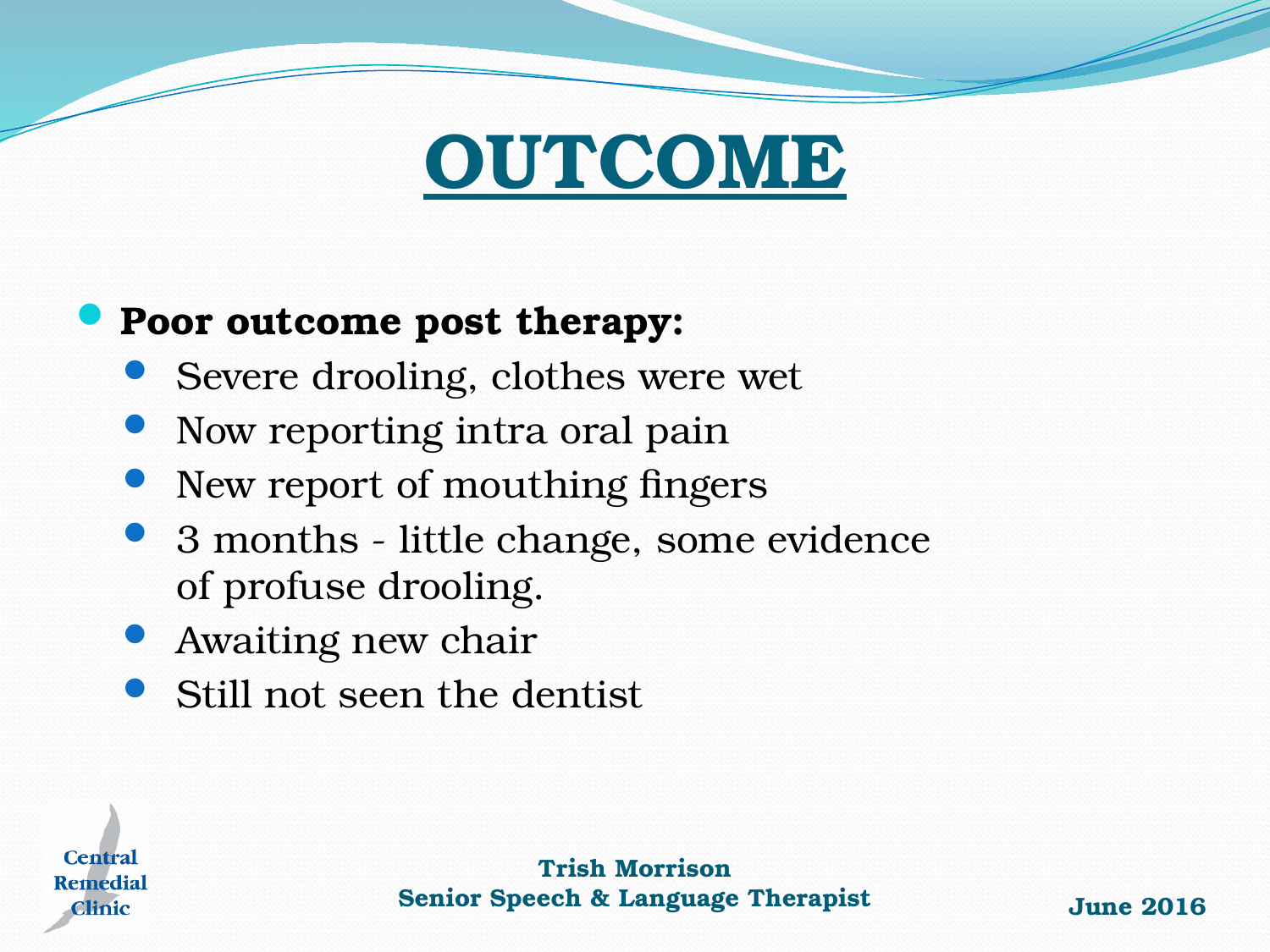

# OUTCOME
 Poor outcome post therapy:
  Severe drooling, clothes were wet
  Now reporting intra oral pain
  New report of mouthing fingers
  3 months - little change, some evidence
  of profuse drooling.
  Awaiting new chair
  Still not seen the dentist
Trish Morrison
Senior Speech & Language Therapist

June 2016